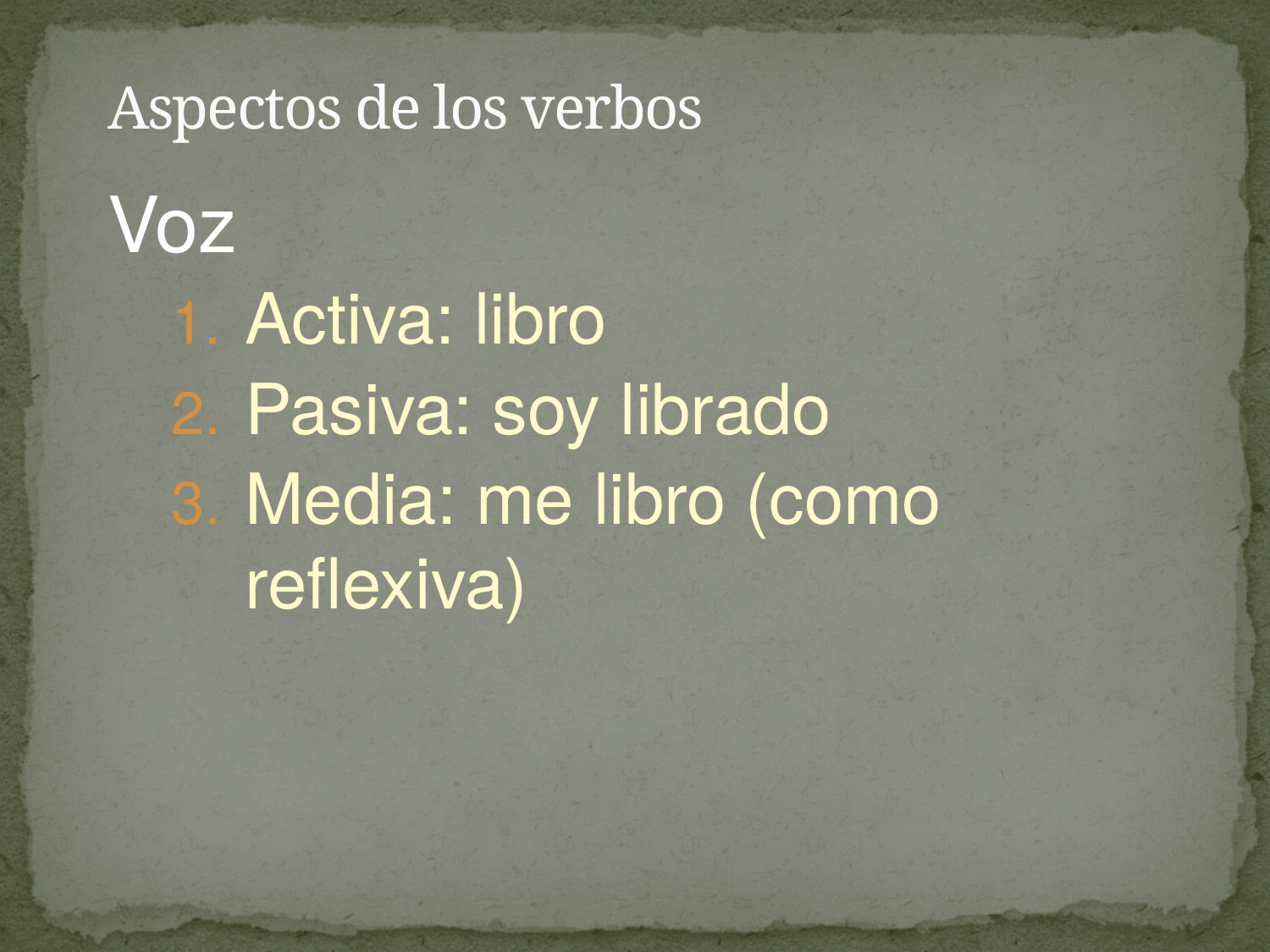

# Aspectos de los verbos
Voz
Activa: libro
Pasiva: soy librado
Media: me libro (como reflexiva)